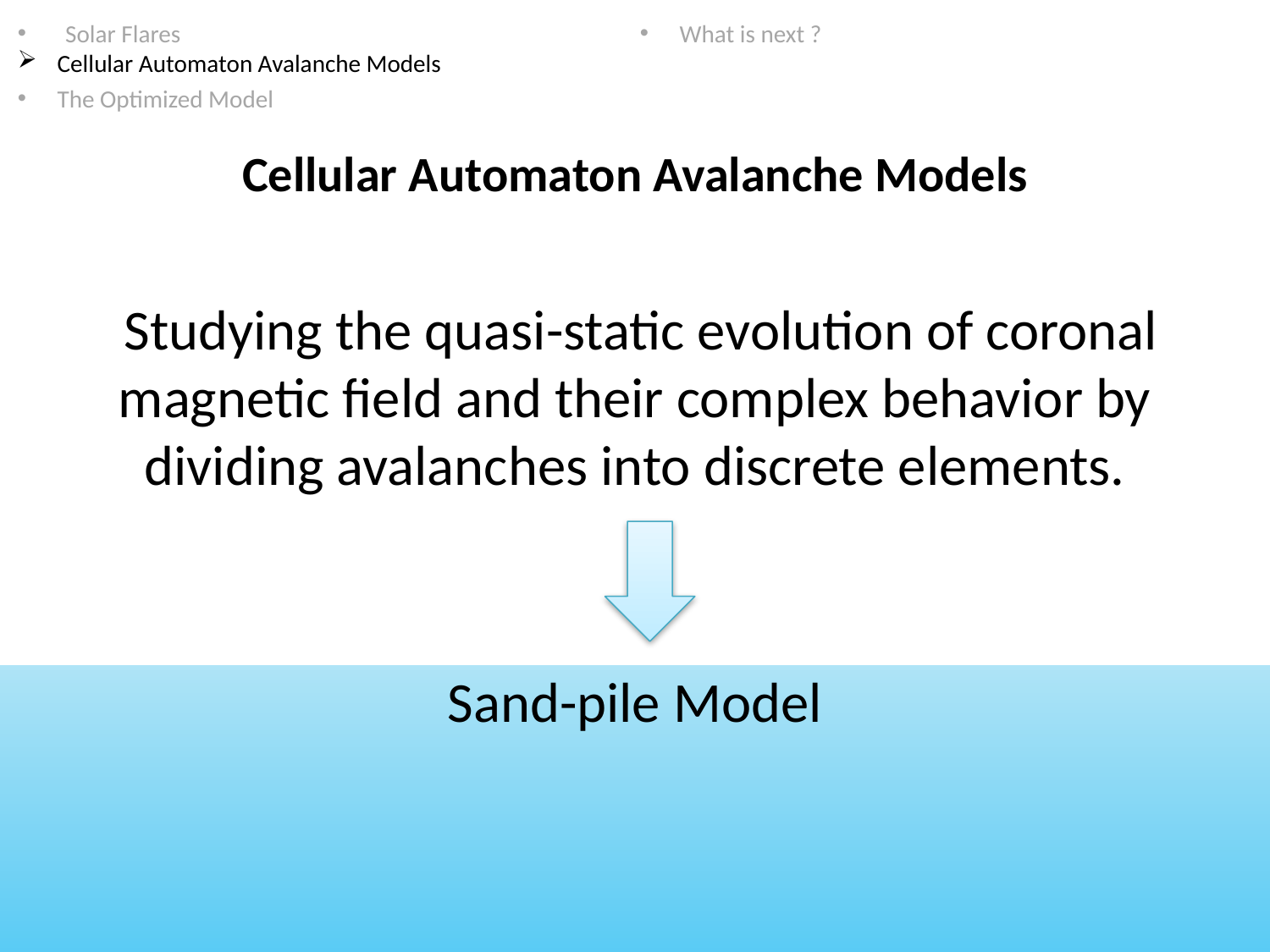

Solar Flares
Cellular Automaton Avalanche Models
The Optimized Model
What is next ?

# Cellular Automaton Avalanche Models
 Studying the quasi-static evolution of coronal magnetic field and their complex behavior by dividing avalanches into discrete elements.

Sand-pile Model